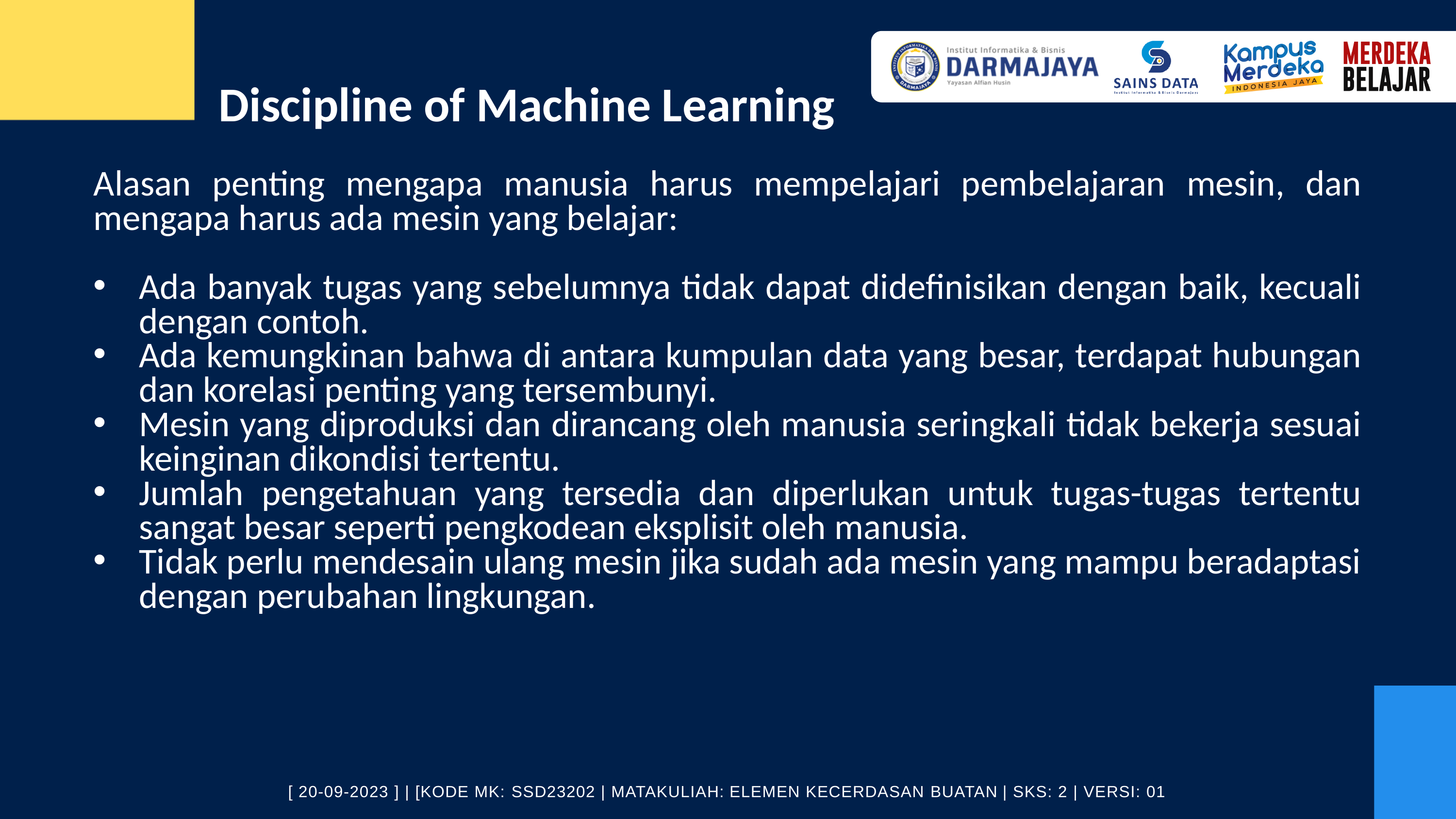

Discipline of Machine Learning
Alasan penting mengapa manusia harus mempelajari pembelajaran mesin, dan mengapa harus ada mesin yang belajar:

Ada banyak tugas yang sebelumnya tidak dapat didefinisikan dengan baik, kecuali dengan contoh.
Ada kemungkinan bahwa di antara kumpulan data yang besar, terdapat hubungan dan korelasi penting yang tersembunyi.
Mesin yang diproduksi dan dirancang oleh manusia seringkali tidak bekerja sesuai keinginan dikondisi tertentu.
Jumlah pengetahuan yang tersedia dan diperlukan untuk tugas-tugas tertentu sangat besar seperti pengkodean eksplisit oleh manusia.
Tidak perlu mendesain ulang mesin jika sudah ada mesin yang mampu beradaptasi dengan perubahan lingkungan.

[ 20-09-2023 ] | [KODE MK: SSD23202 | MATAKULIAH: ELEMEN KECERDASAN BUATAN | SKS: 2 | VERSI: 01